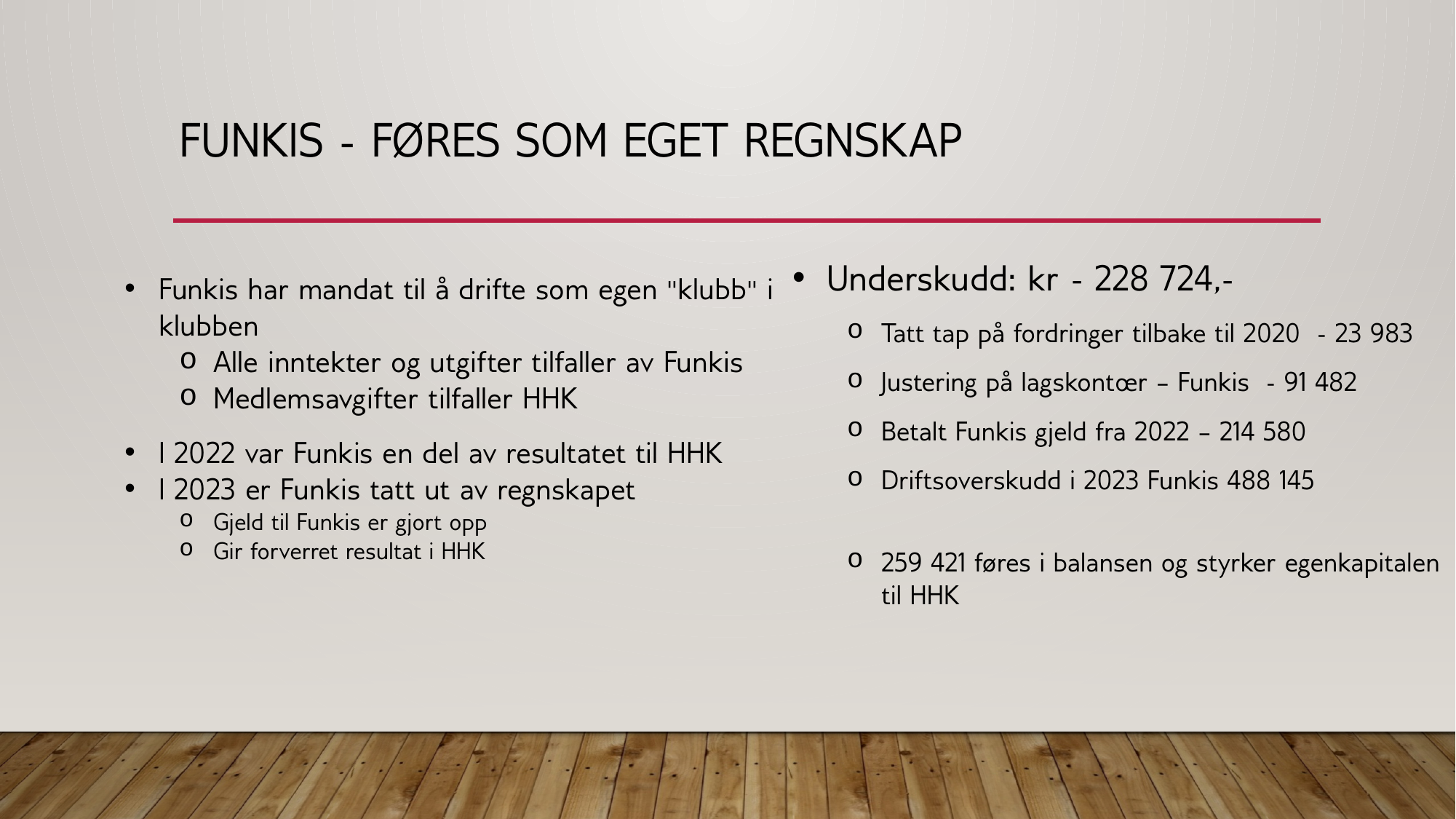

# Funkis - føres som eget regnskap
Underskudd: kr - 228 724,-
Tatt tap på fordringer tilbake til 2020  - 23 983
Justering på lagskontoer – Funkis  - 91 482
Betalt Funkis gjeld fra 2022 – 214 580
Driftsoverskudd i 2023 Funkis 488 145

259 421 føres i balansen og styrker egenkapitalen til HHK

Funkis har mandat til å drifte som egen "klubb" i klubben
Alle inntekter og utgifter tilfaller av Funkis
Medlemsavgifter tilfaller HHK
I 2022 var Funkis en del av resultatet til HHK
I 2023 er Funkis tatt ut av regnskapet
Gjeld til Funkis er gjort opp
Gir forverret resultat i HHK